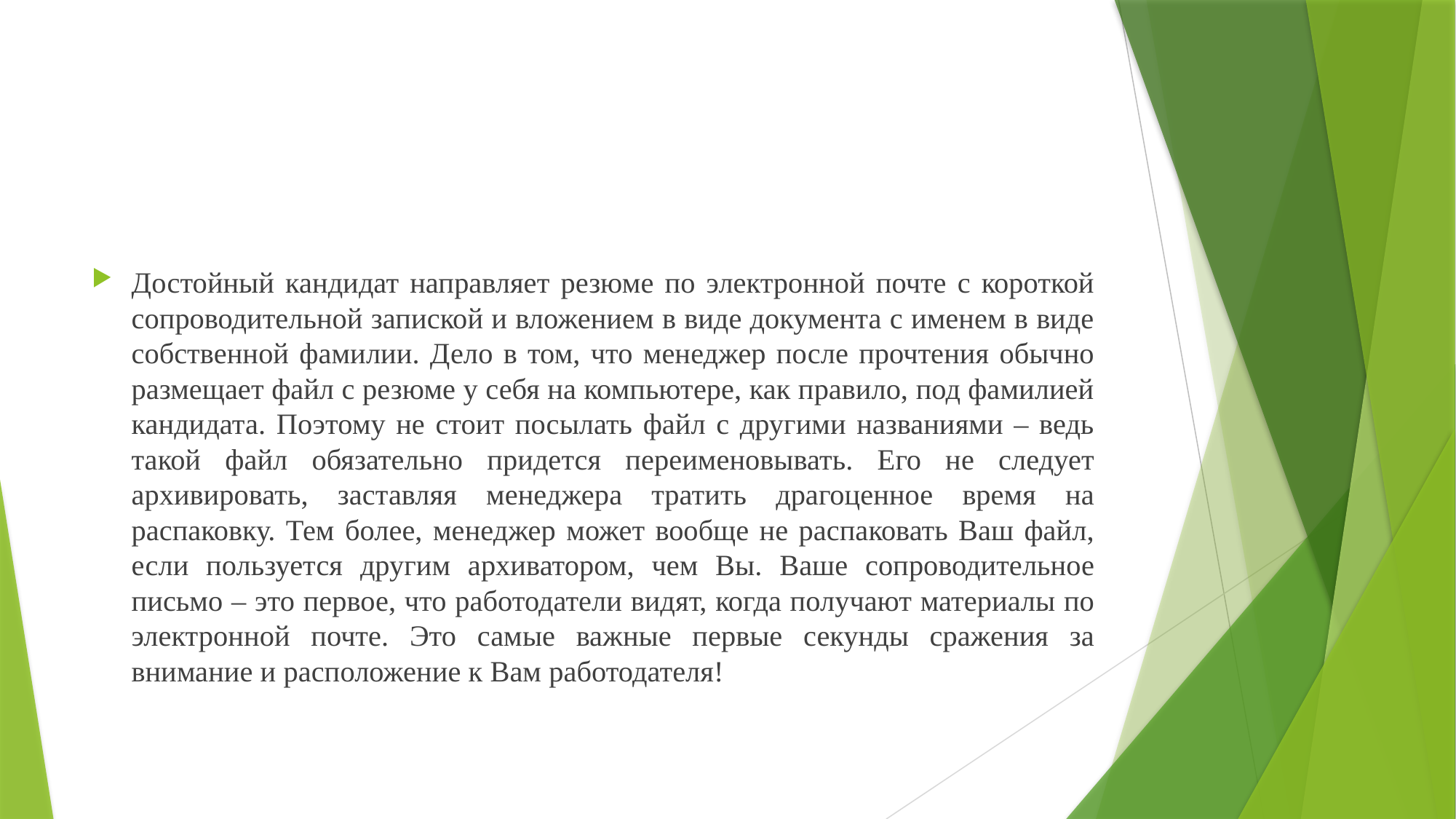

#
Достойный кандидат направляет резюме по электронной почте с короткой сопроводительной запиской и вложением в виде документа с именем в виде собственной фамилии. Дело в том, что менеджер после прочтения обычно размещает файл с резюме у себя на компьютере, как правило, под фамилией кандидата. Поэтому не стоит посылать файл с другими названиями – ведь такой файл обязательно придется переименовывать. Его не следует архивировать, заставляя менеджера тратить драгоценное время на распаковку. Тем более, менеджер может вообще не распаковать Ваш файл, если пользуется другим архиватором, чем Вы. Ваше сопроводительное письмо – это первое, что работодатели видят, когда получают материалы по электронной почте. Это самые важные первые секунды сражения за внимание и расположение к Вам работодателя!